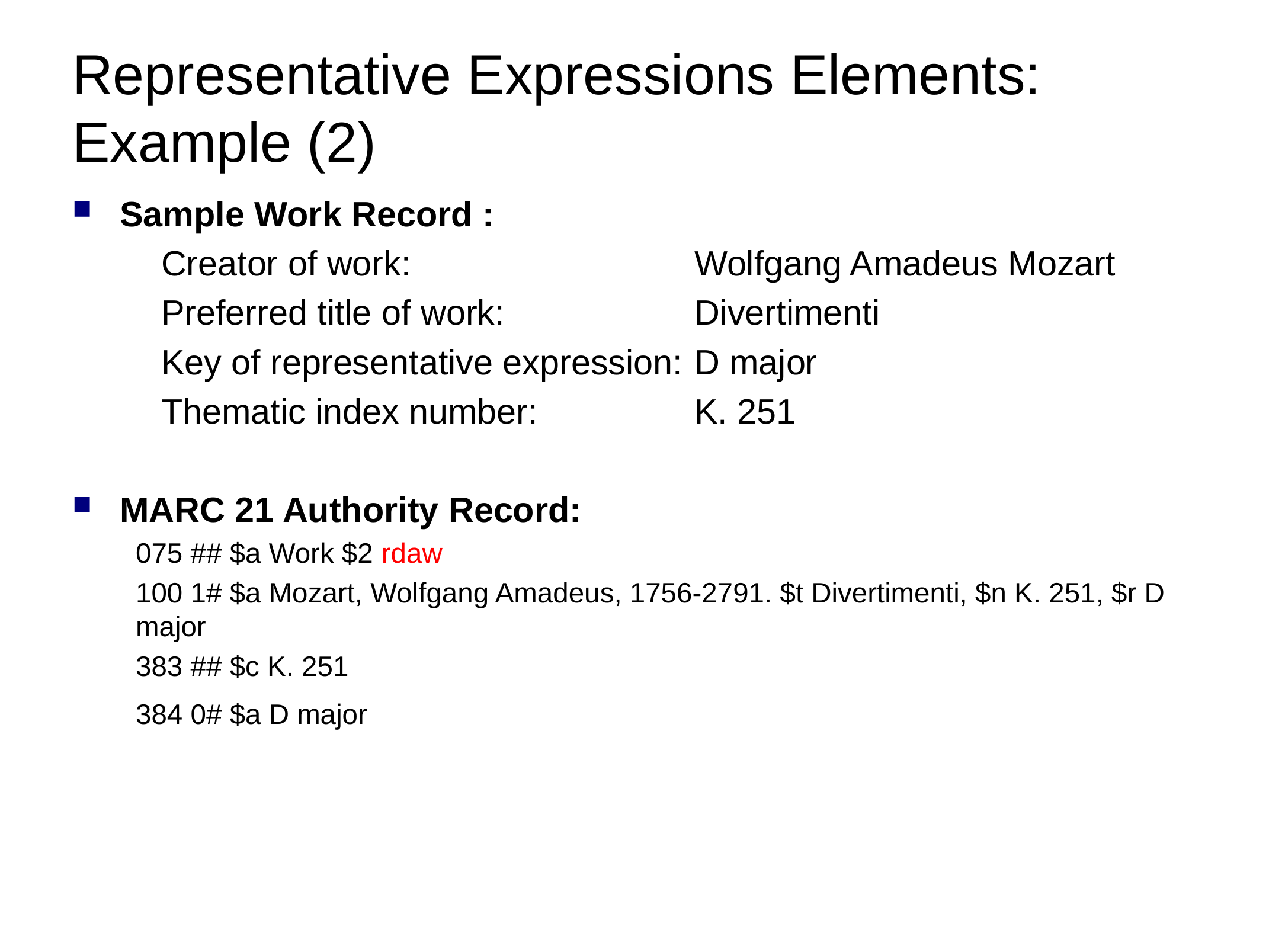

# Representative Expressions Elements: Example (2)
Sample Work Record :
	Creator of work:				Wolfgang Amadeus Mozart
	Preferred title of work:			Divertimenti
	Key of representative expression:	D major
	Thematic index number:		K. 251

MARC 21 Authority Record:
075 ## $a Work $2 rdaw
100 1# $a Mozart, Wolfgang Amadeus, 1756-2791. $t Divertimenti, $n K. 251, $r D major
383 ## $c K. 251
384 0# $a D major